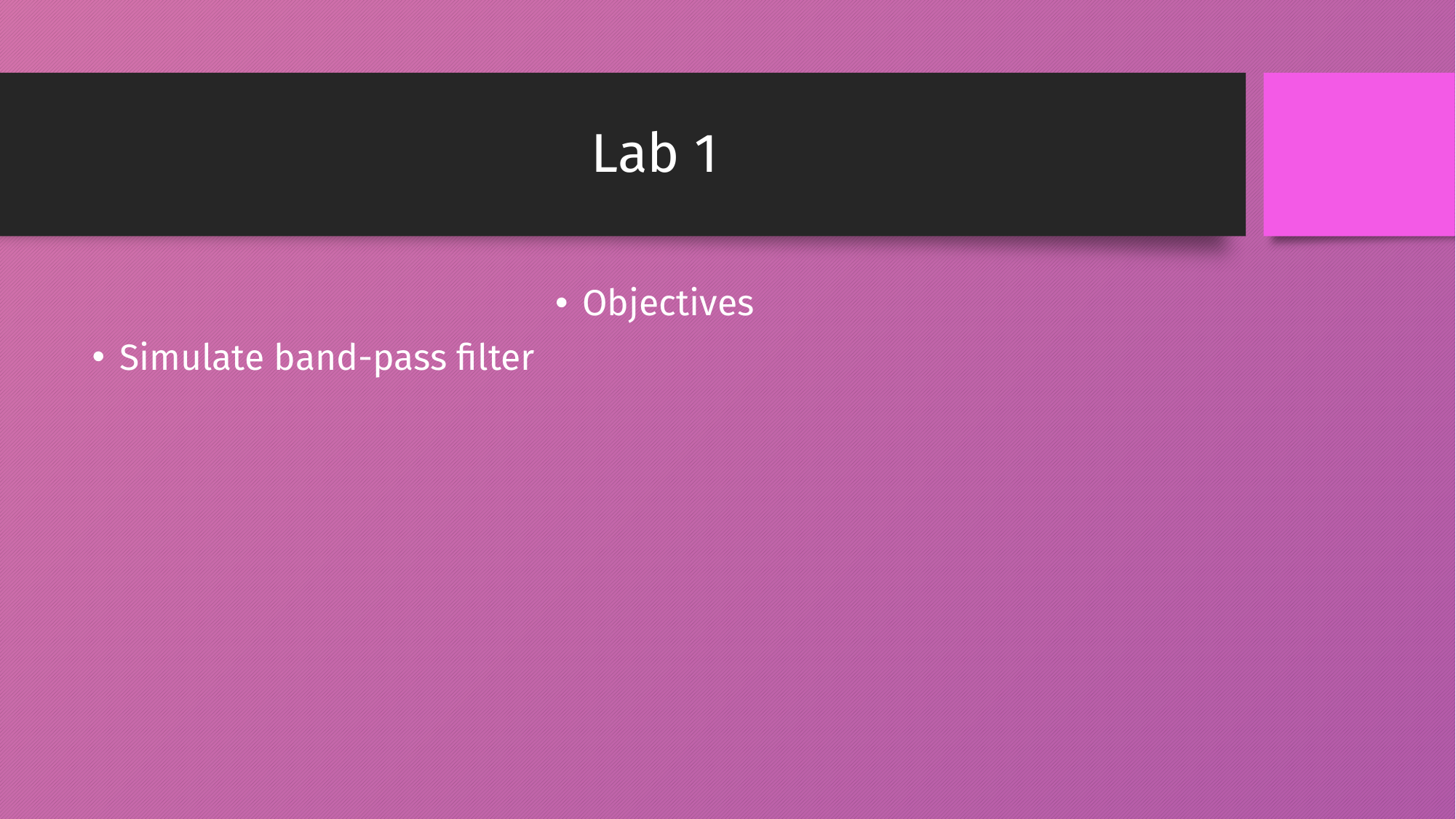

# Lab 1
Objectives
Simulate band-pass filter